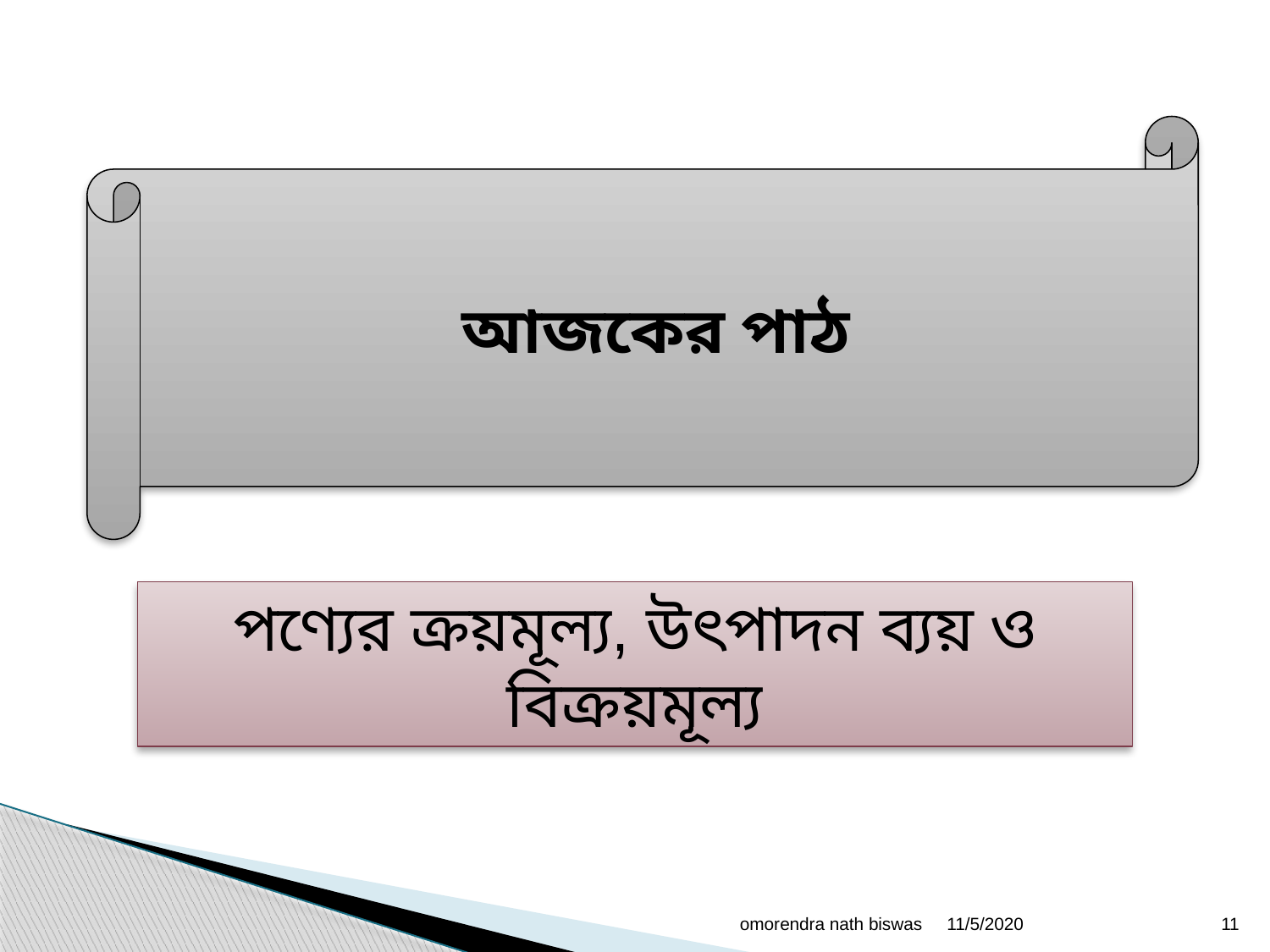

আজকের পাঠ
পণ্যের ক্রয়মূল্য, উৎপাদন ব্যয় ও বিক্রয়মূল্য
omorendra nath biswas
11/5/2020
11